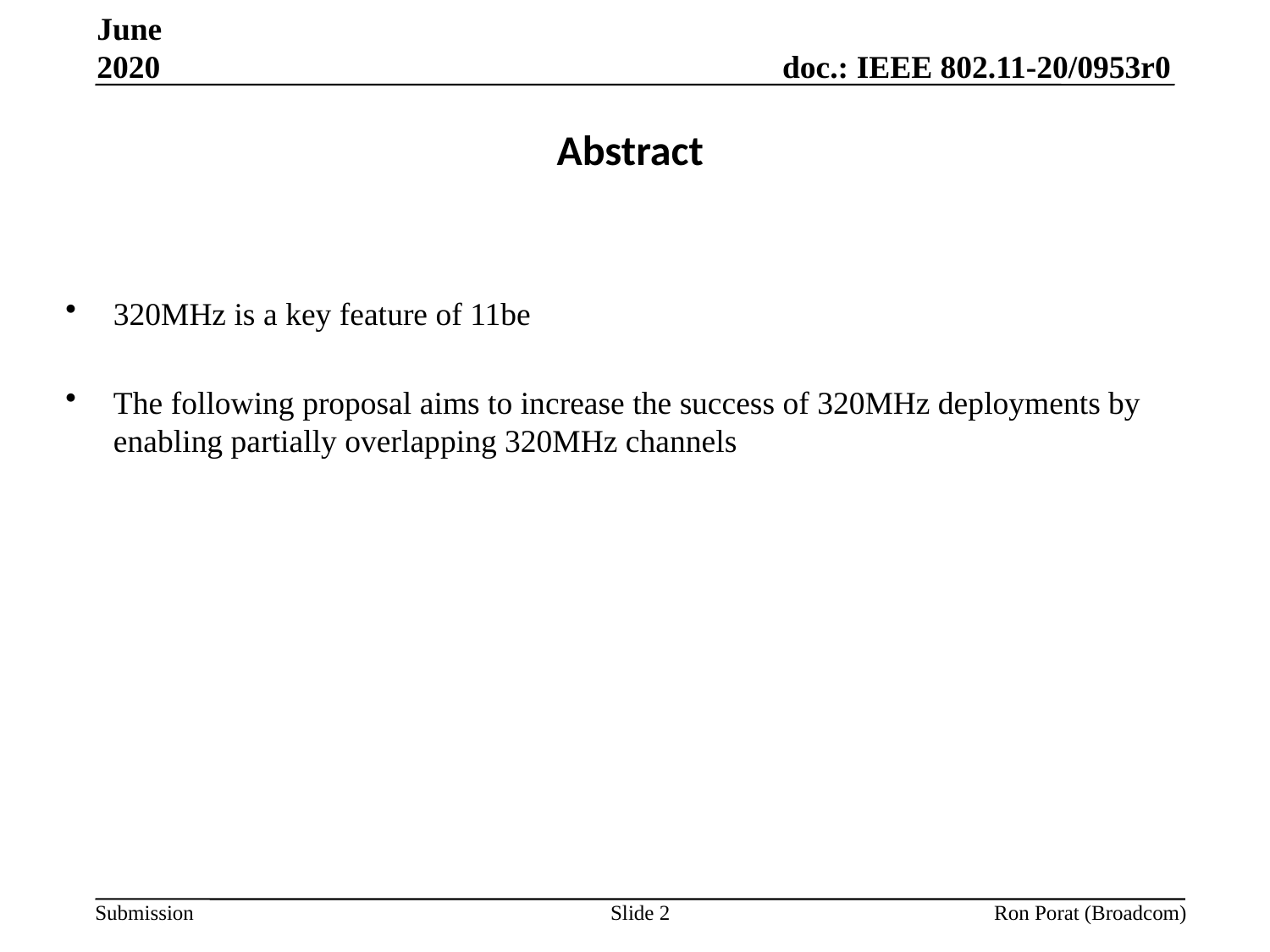

June 2020
# Abstract

320MHz is a key feature of 11be

The following proposal aims to increase the success of 320MHz deployments by enabling partially overlapping 320MHz channels

Slide 2
Ron Porat (Broadcom)